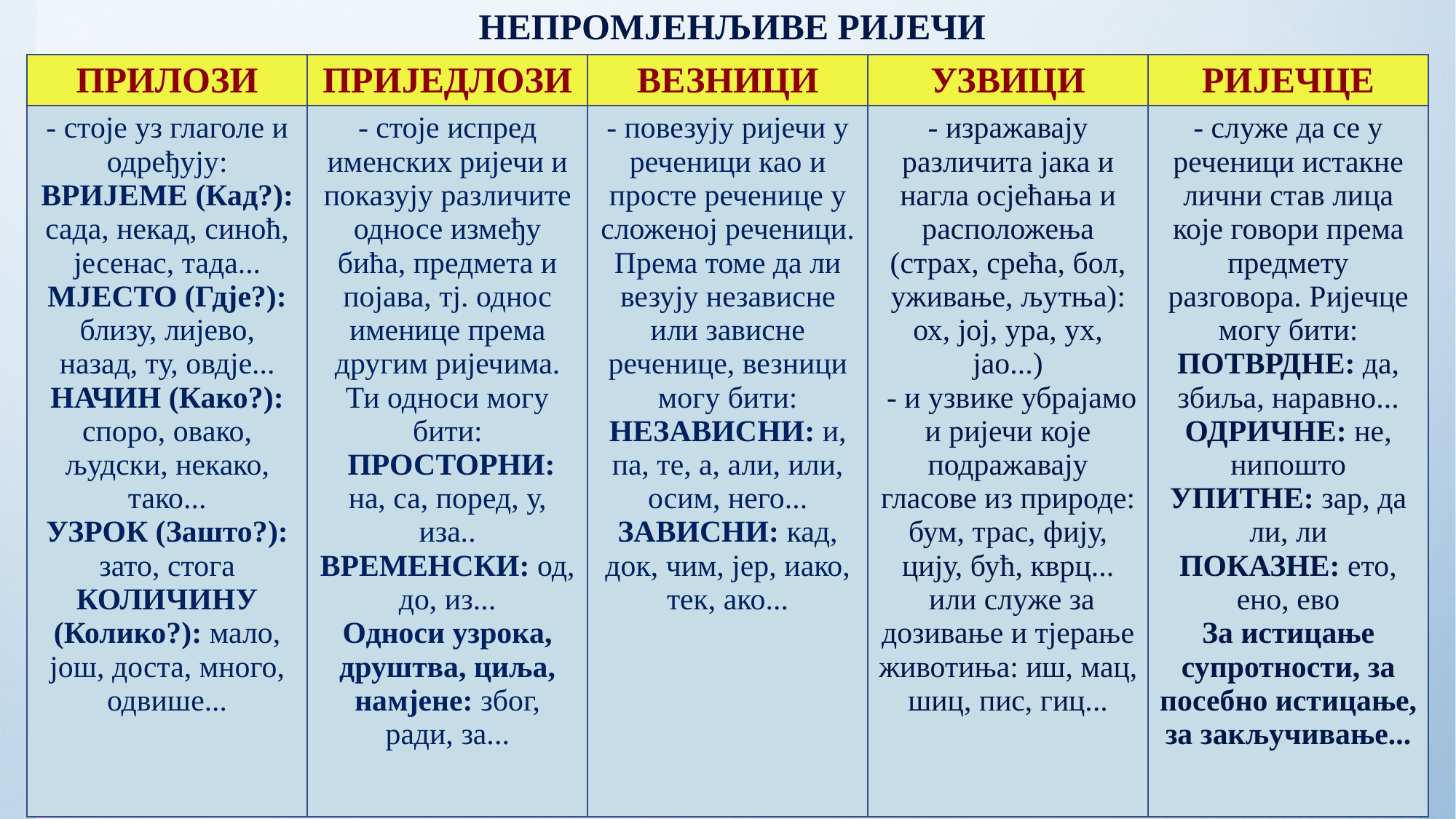

# НЕПРОМЈЕНЉИВЕ РИЈЕЧИ
| ПРИЛОЗИ | ПРИЈЕДЛОЗИ | ВЕЗНИЦИ | УЗВИЦИ | РИЈЕЧЦЕ |
| --- | --- | --- | --- | --- |
| - стоје уз глаголе и одређују: ВРИЈЕМЕ (Кад?): сада, некад, синоћ, јесенас, тада... МЈЕСТО (Гдје?): близу, лијево, назад, ту, овдје... НАЧИН (Како?): споро, овако, људски, некако, тако... УЗРОК (Зашто?): зато, стога КОЛИЧИНУ (Колико?): мало, још, доста, много, одвише... | - стоје испред именских ријечи и показују различите односе између бића, предмета и појава, тј. однос именице према другим ријечима. Ти односи могу бити: ПРОСТОРНИ: на, са, поред, у, иза.. ВРЕМЕНСКИ: од, до, из... Односи узрока, друштва, циља, намјене: због, ради, за... | - повезују ријечи у реченици као и просте реченице у сложеној реченици. Према томе да ли везују независне или зависне реченице, везници могу бити: НЕЗАВИСНИ: и, па, те, а, али, или, осим, него... ЗАВИСНИ: кад, док, чим, јер, иако, тек, ако... | - изражавају различита јака и нагла осјећања и расположења (страх, срећа, бол, уживање, љутња): ох, јој, ура, ух, јао...) - и узвике убрајамо и ријечи које подражавају гласове из природе: бум, трас, фију, цију, бућ, кврц... или служе за дозивање и тјерање животиња: иш, мац, шиц, пис, гиц... | - служе да се у реченици истакне лични став лица које говори према предмету разговора. Ријечце могу бити: ПОТВРДНЕ: да, збиља, наравно... ОДРИЧНЕ: не, нипошто УПИТНЕ: зар, да ли, ли ПОКАЗНЕ: ето, ено, ево За истицање супротности, за посебно истицање, за закључивање... |